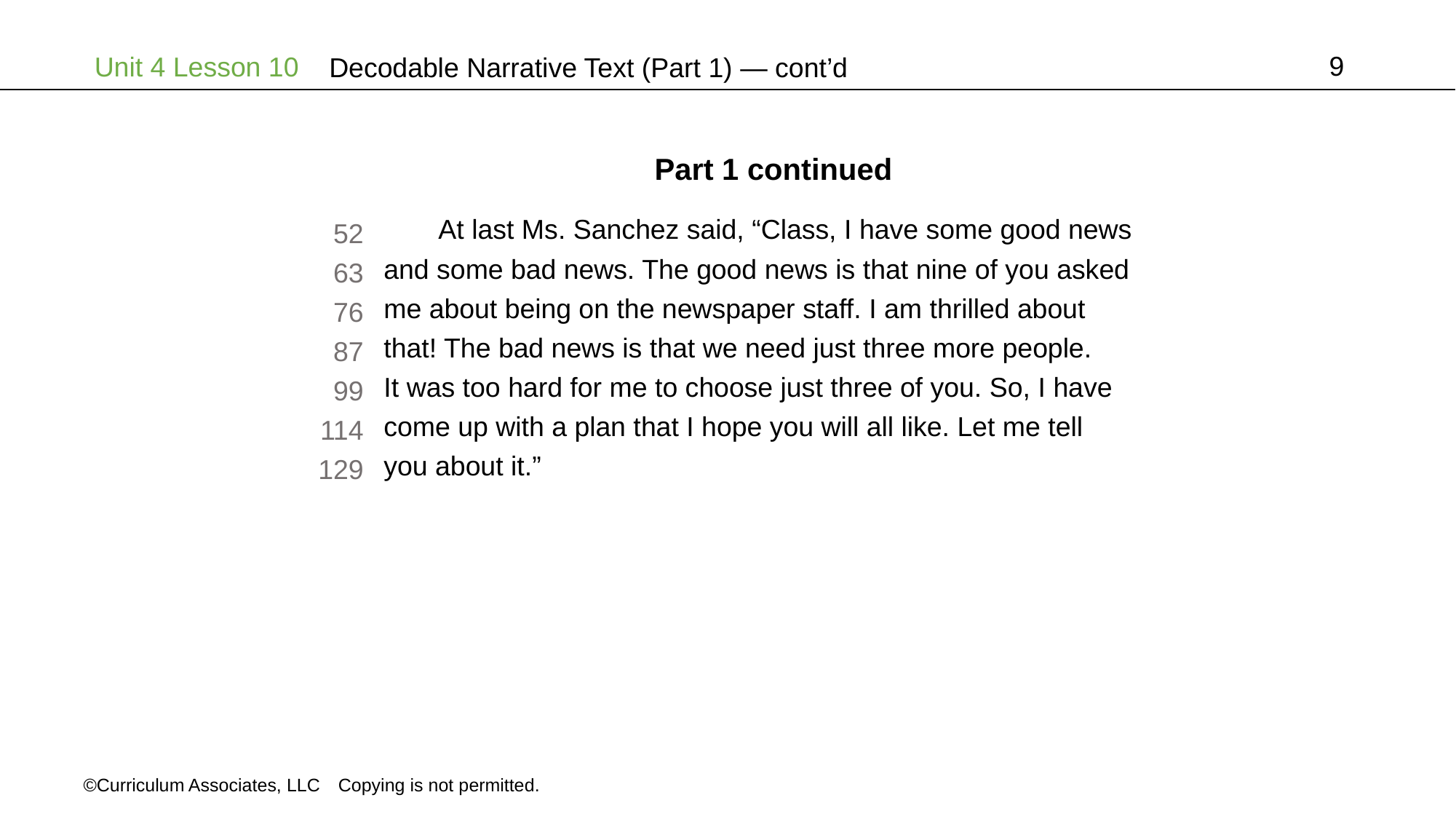

9
# Decodable Narrative Text (Part 1) — cont’d

Part 1 continued

At last Ms. Sanchez said, “Class, I have some good news
and some bad news. The good news is that nine of you asked
me about being on the newspaper staff. I am thrilled about
that! The bad news is that we need just three more people.
It was too hard for me to choose just three of you. So, I have
come up with a plan that I hope you will all like. Let me tell
you about it.”
52
63
76
87
99
114
129